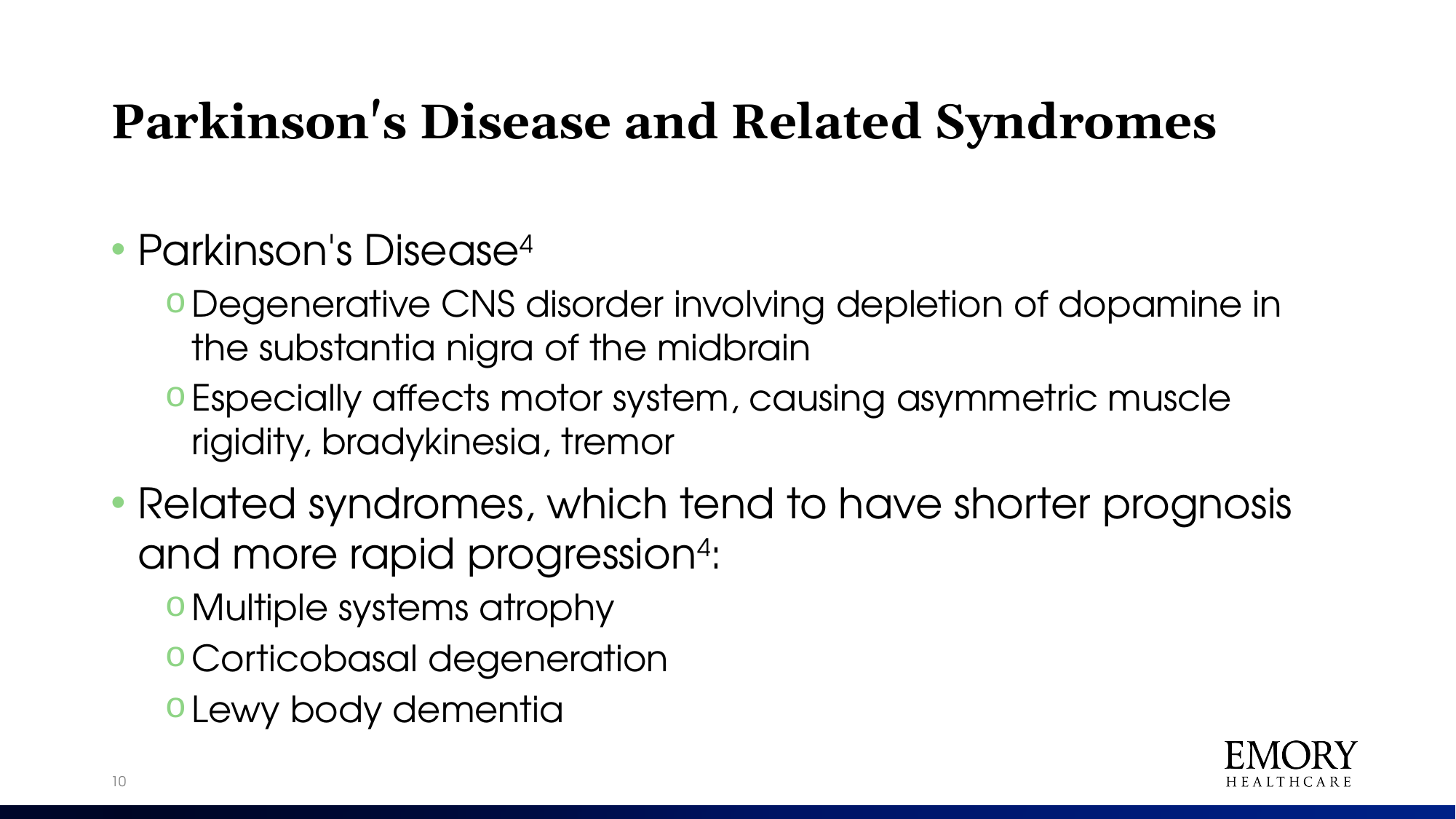

# Parkinson's Disease and Related Syndromes
Parkinson's Disease4
Degenerative CNS disorder involving depletion of dopamine in the substantia nigra of the midbrain
Especially affects motor system, causing asymmetric muscle rigidity, bradykinesia, tremor
Related syndromes, which tend to have shorter prognosis and more rapid progression4:
Multiple systems atrophy
Corticobasal degeneration
Lewy body dementia